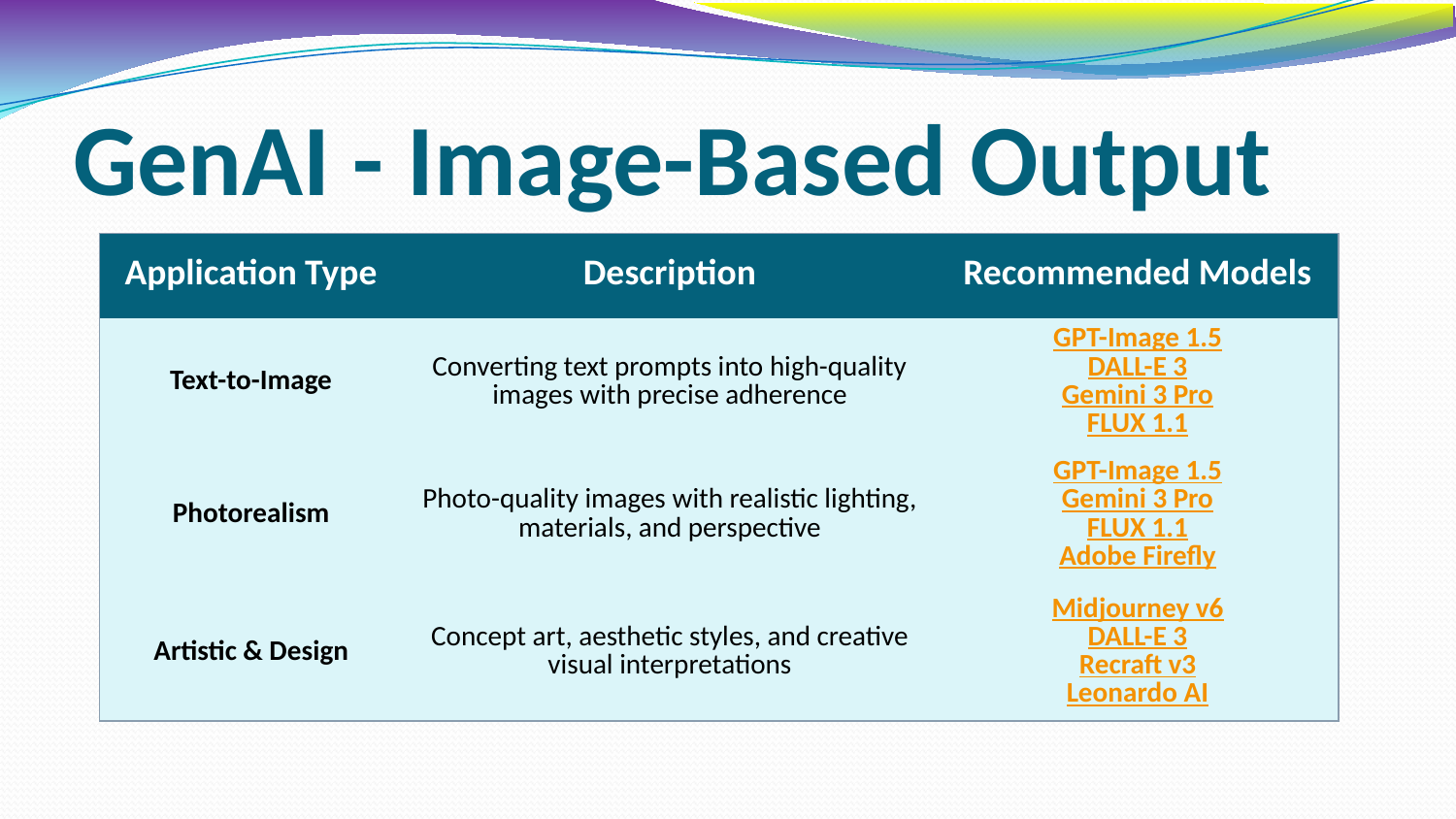

# GenAI - Image-Based Output

| Application Type | Description | Recommended Models |
| --- | --- | --- |
| Text-to-Image | Converting text prompts into high-quality images with precise adherence | GPT-Image 1.5 DALL-E 3 Gemini 3 Pro FLUX 1.1 |
| Photorealism | Photo-quality images with realistic lighting, materials, and perspective | GPT-Image 1.5 Gemini 3 Pro FLUX 1.1 Adobe Firefly |
| Artistic & Design | Concept art, aesthetic styles, and creative visual interpretations | Midjourney v6 DALL-E 3 Recraft v3 Leonardo AI |